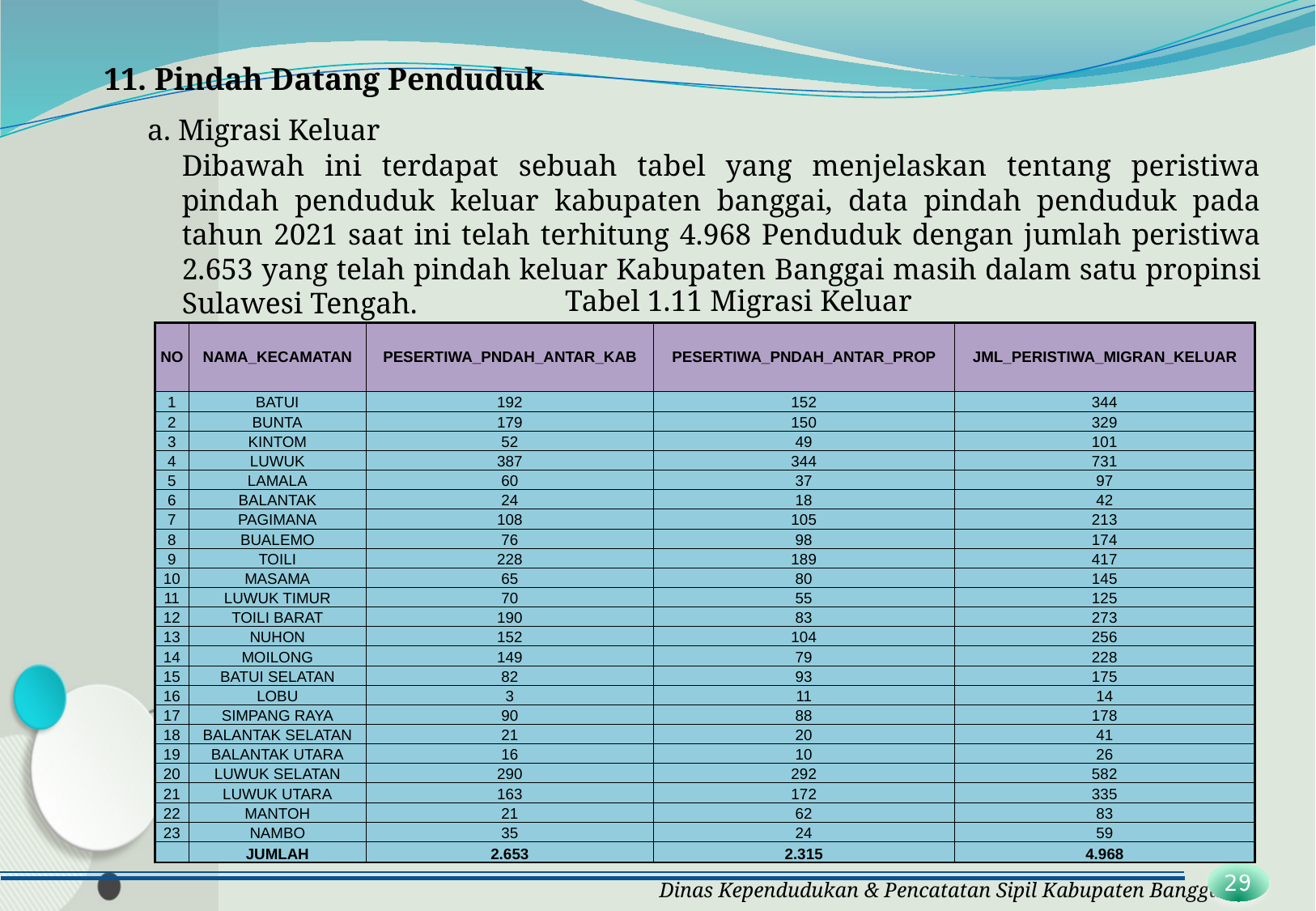

11. Pindah Datang Penduduk
a. Migrasi Keluar
Dibawah ini terdapat sebuah tabel yang menjelaskan tentang peristiwa pindah penduduk keluar kabupaten banggai, data pindah penduduk pada tahun 2021 saat ini telah terhitung 4.968 Penduduk dengan jumlah peristiwa 2.653 yang telah pindah keluar Kabupaten Banggai masih dalam satu propinsi Sulawesi Tengah.
Tabel 1.11 Migrasi Keluar
| NO | NAMA\_KECAMATAN | PESERTIWA\_PNDAH\_ANTAR\_KAB | PESERTIWA\_PNDAH\_ANTAR\_PROP | JML\_PERISTIWA\_MIGRAN\_KELUAR |
| --- | --- | --- | --- | --- |
| 1 | BATUI | 192 | 152 | 344 |
| 2 | BUNTA | 179 | 150 | 329 |
| 3 | KINTOM | 52 | 49 | 101 |
| 4 | LUWUK | 387 | 344 | 731 |
| 5 | LAMALA | 60 | 37 | 97 |
| 6 | BALANTAK | 24 | 18 | 42 |
| 7 | PAGIMANA | 108 | 105 | 213 |
| 8 | BUALEMO | 76 | 98 | 174 |
| 9 | TOILI | 228 | 189 | 417 |
| 10 | MASAMA | 65 | 80 | 145 |
| 11 | LUWUK TIMUR | 70 | 55 | 125 |
| 12 | TOILI BARAT | 190 | 83 | 273 |
| 13 | NUHON | 152 | 104 | 256 |
| 14 | MOILONG | 149 | 79 | 228 |
| 15 | BATUI SELATAN | 82 | 93 | 175 |
| 16 | LOBU | 3 | 11 | 14 |
| 17 | SIMPANG RAYA | 90 | 88 | 178 |
| 18 | BALANTAK SELATAN | 21 | 20 | 41 |
| 19 | BALANTAK UTARA | 16 | 10 | 26 |
| 20 | LUWUK SELATAN | 290 | 292 | 582 |
| 21 | LUWUK UTARA | 163 | 172 | 335 |
| 22 | MANTOH | 21 | 62 | 83 |
| 23 | NAMBO | 35 | 24 | 59 |
|  | JUMLAH | 2.653 | 2.315 | 4.968 |
29
Dinas Kependudukan & Pencatatan Sipil Kabupaten Banggai